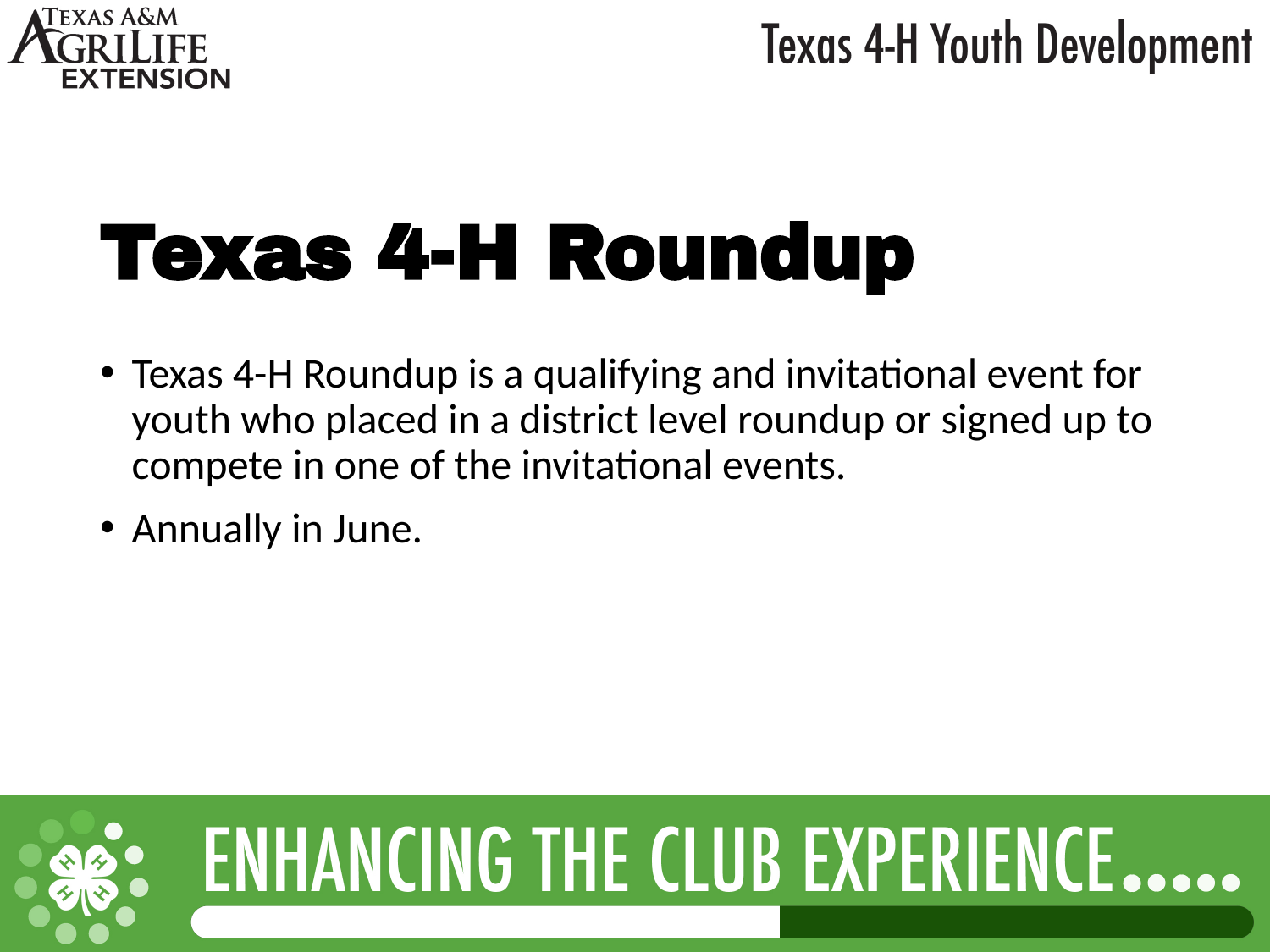

# Texas 4-H Roundup
Texas 4-H Roundup is a qualifying and invitational event for youth who placed in a district level roundup or signed up to compete in one of the invitational events.
Annually in June.